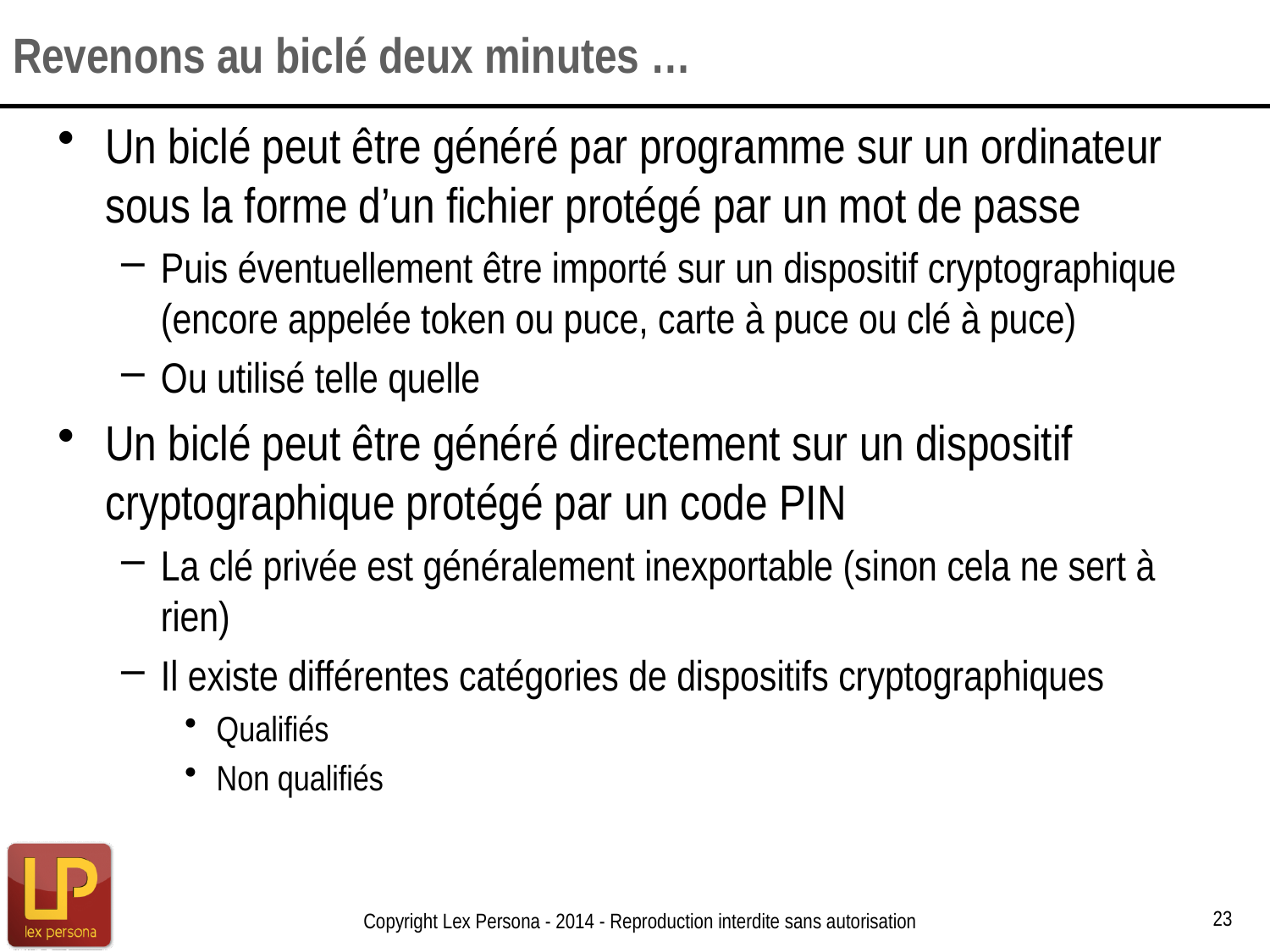

# Revenons au biclé deux minutes …
Un biclé peut être généré par programme sur un ordinateur sous la forme d’un fichier protégé par un mot de passe
Puis éventuellement être importé sur un dispositif cryptographique (encore appelée token ou puce, carte à puce ou clé à puce)
Ou utilisé telle quelle
Un biclé peut être généré directement sur un dispositif cryptographique protégé par un code PIN
La clé privée est généralement inexportable (sinon cela ne sert à rien)
Il existe différentes catégories de dispositifs cryptographiques
Qualifiés
Non qualifiés

23
Copyright Lex Persona - 2014 - Reproduction interdite sans autorisation